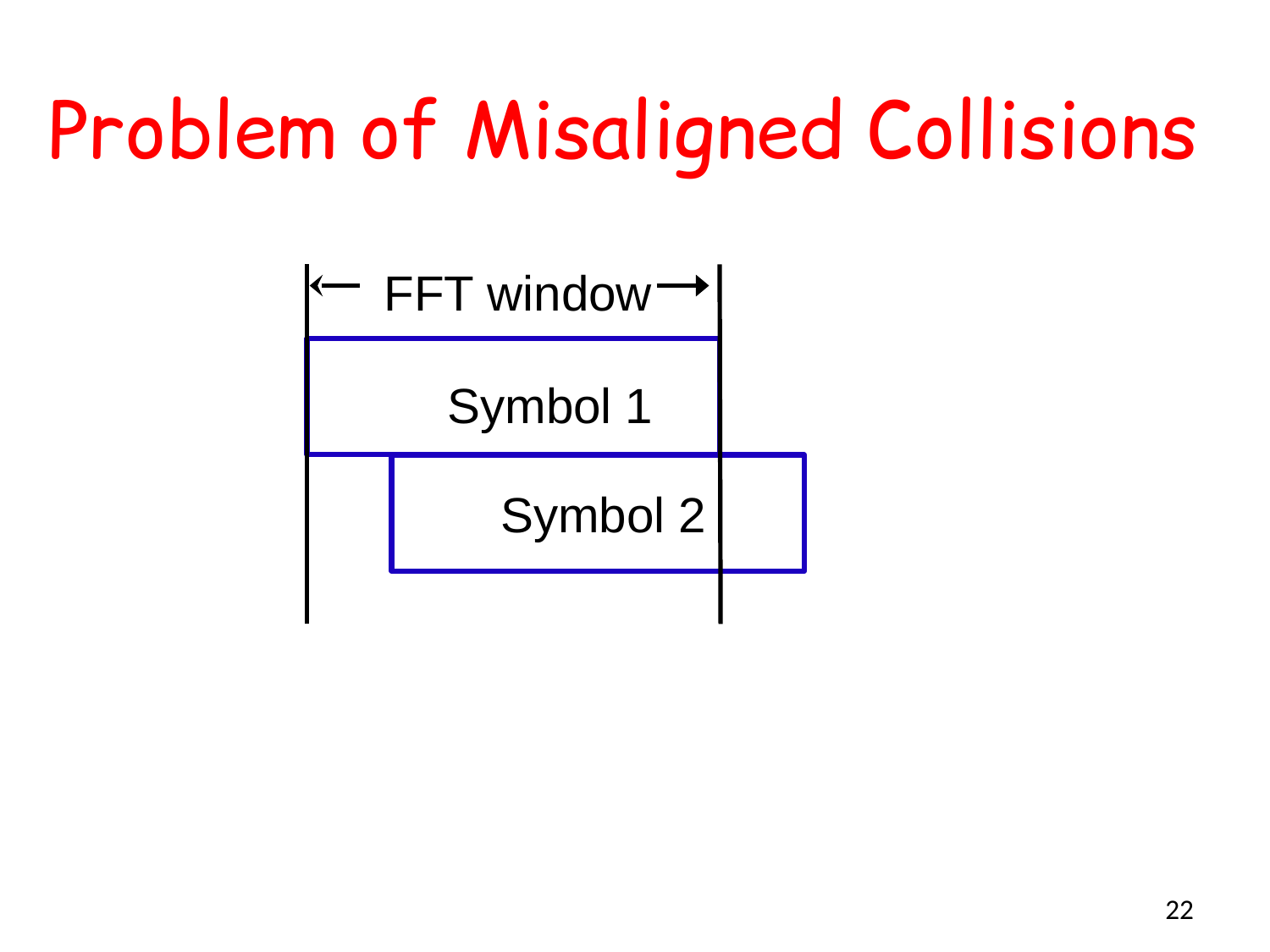

# Problem of Misaligned Collisions
FFT window

Symbol 1

Symbol 2
22